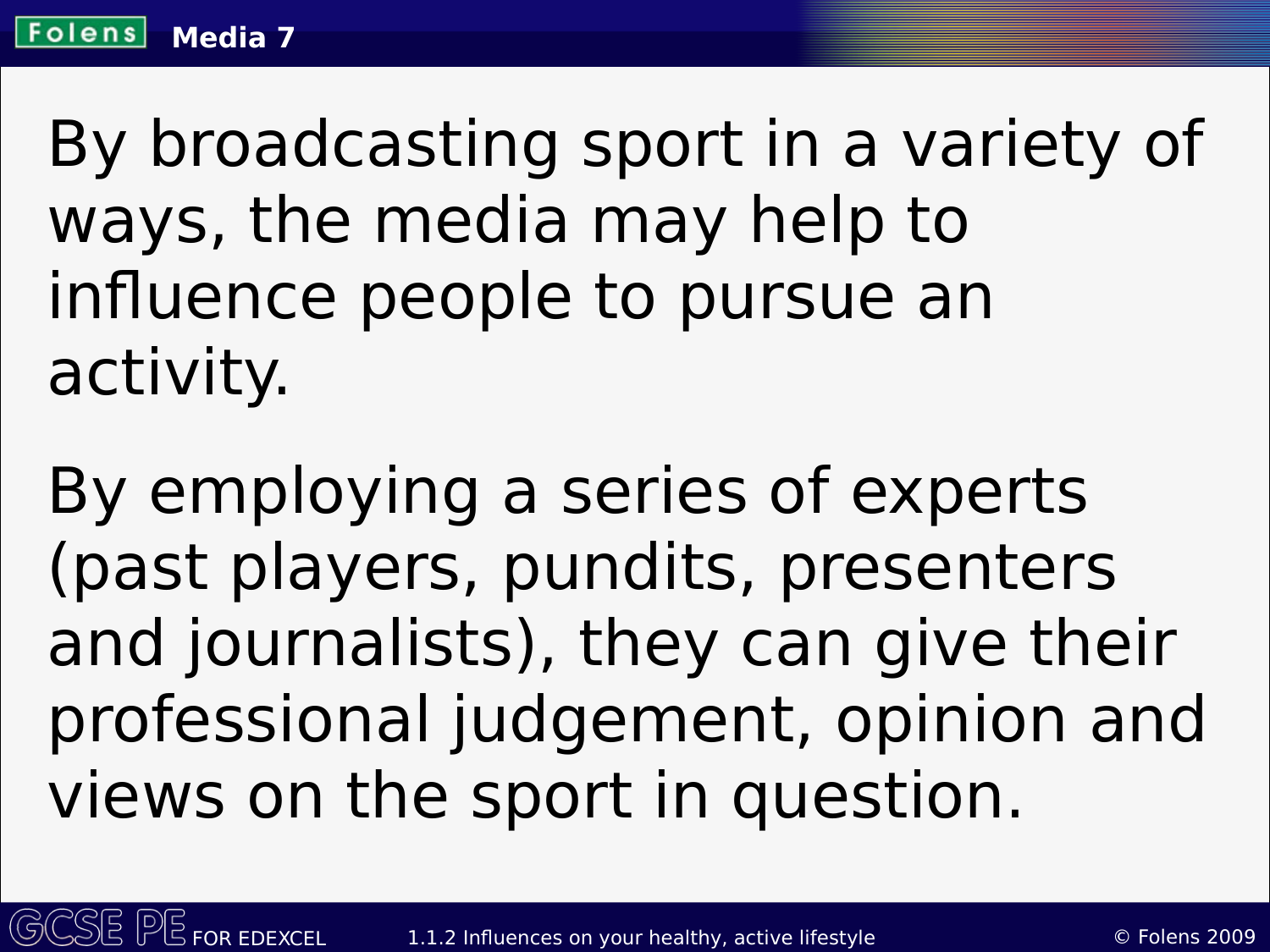

Media 7
By broadcasting sport in a variety of ways, the media may help to influence people to pursue an activity.

By employing a series of experts (past players, pundits, presenters and journalists), they can give their professional judgement, opinion and views on the sport in question.